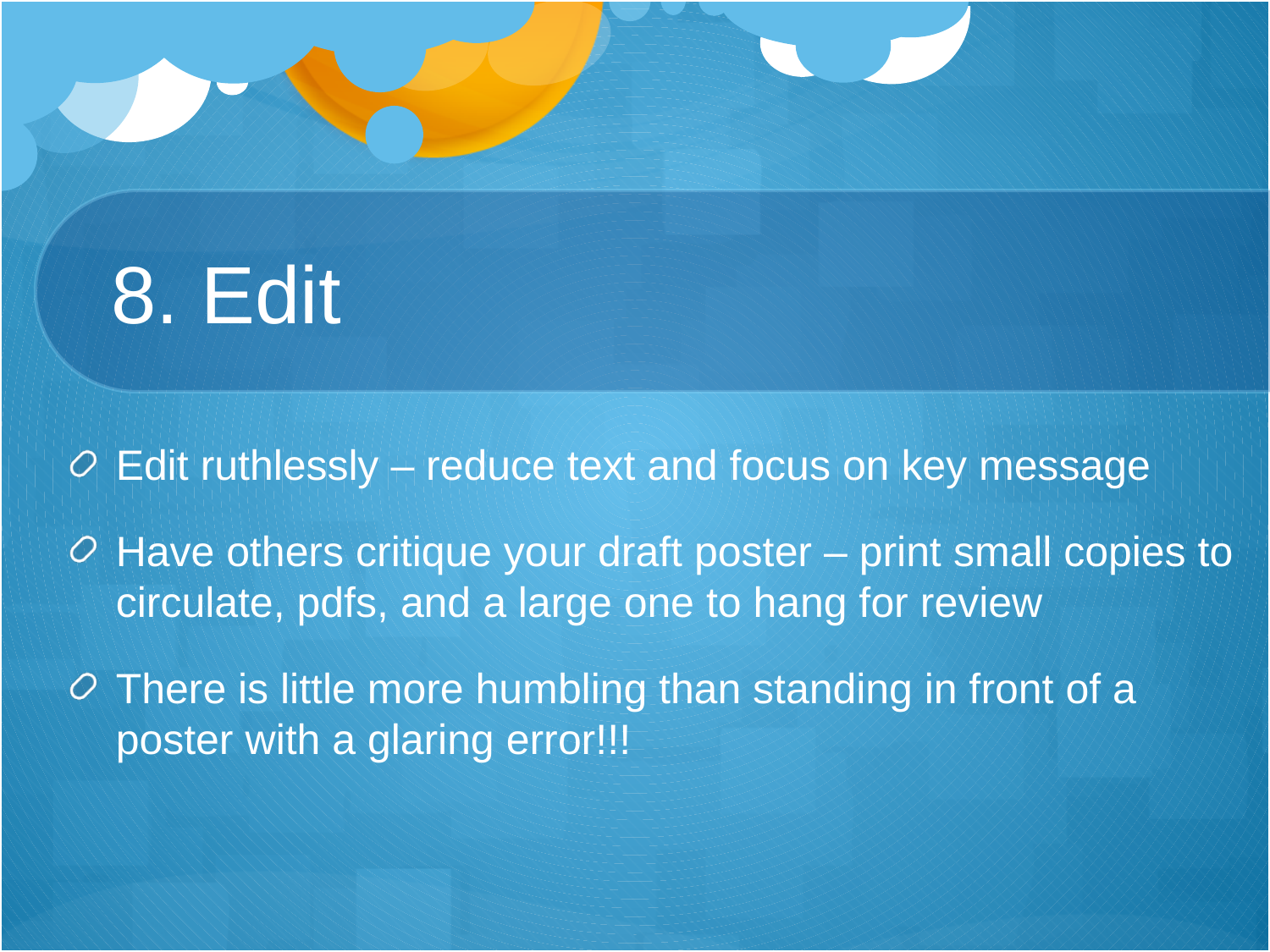

# 8. Edit
Edit ruthlessly – reduce text and focus on key message
Have others critique your draft poster – print small copies to circulate, pdfs, and a large one to hang for review
There is little more humbling than standing in front of a poster with a glaring error!!!